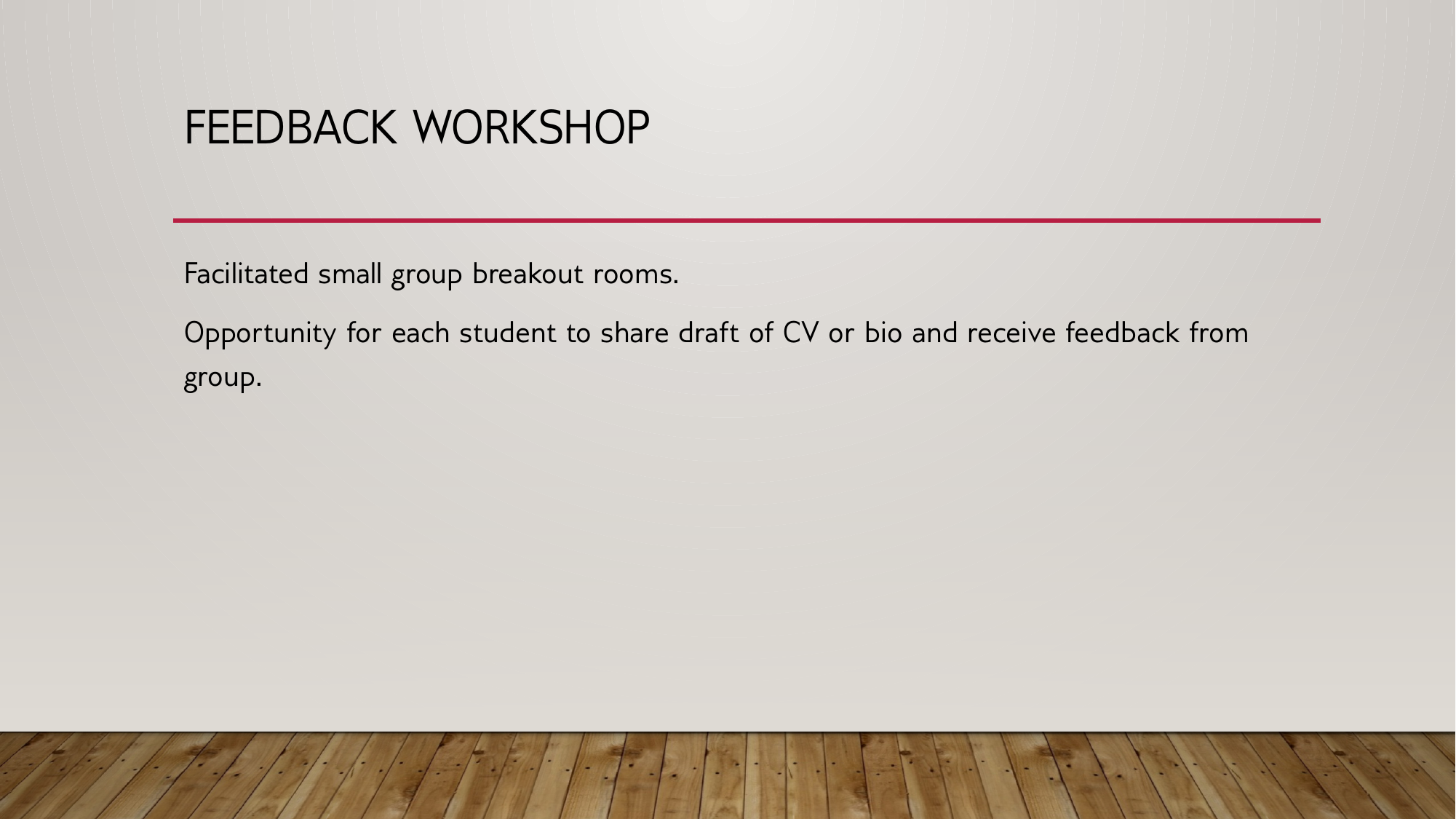

# Feedback workshop
Facilitated small group breakout rooms.
Opportunity for each student to share draft of CV or bio and receive feedback from group.